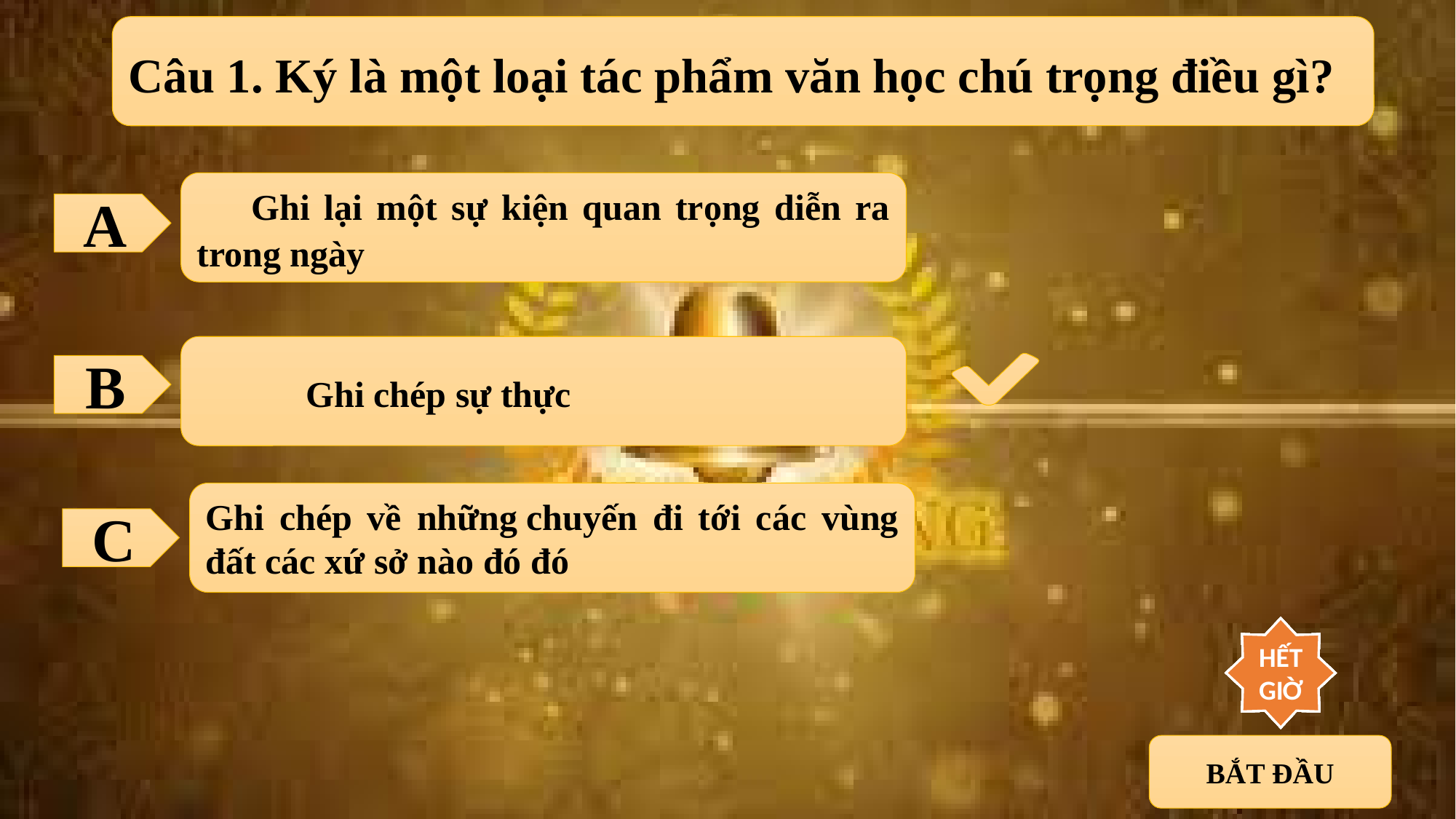

Câu 1. Ký là một loại tác phẩm văn học chú trọng điều gì?
Ghi lại một sự kiện quan trọng diễn ra trong ngày
A
	Ghi chép sự thực

B

Ghi chép về những chuyến đi tới các vùng đất các xứ sở nào đó đó
C
10
9
8
7
6
5
4
3
2
1
HẾT GIỜ
BẮT ĐẦU